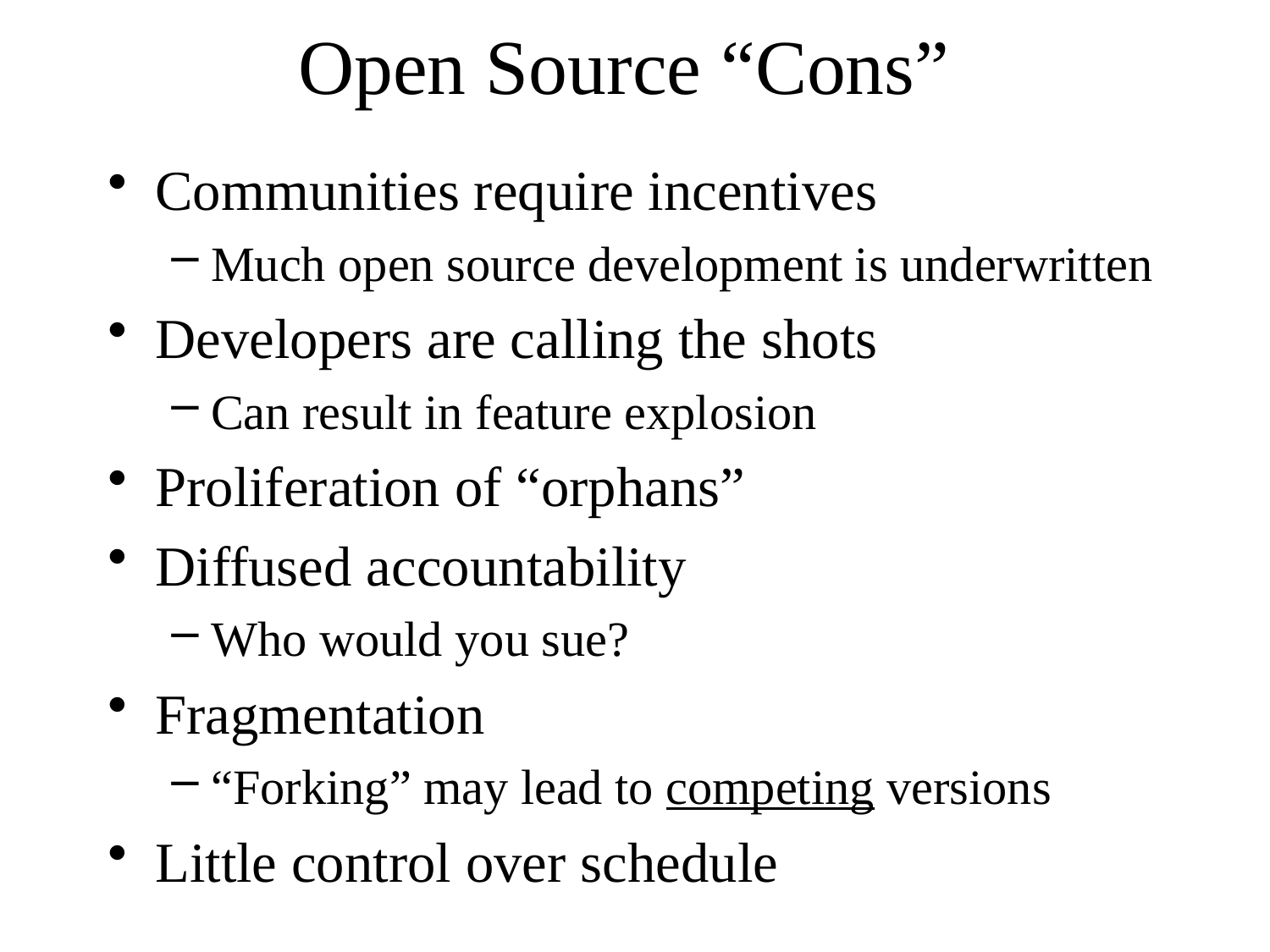

# Open Source “Cons”
Communities require incentives
Much open source development is underwritten
Developers are calling the shots
Can result in feature explosion
Proliferation of “orphans”
Diffused accountability
Who would you sue?
Fragmentation
“Forking” may lead to competing versions
Little control over schedule